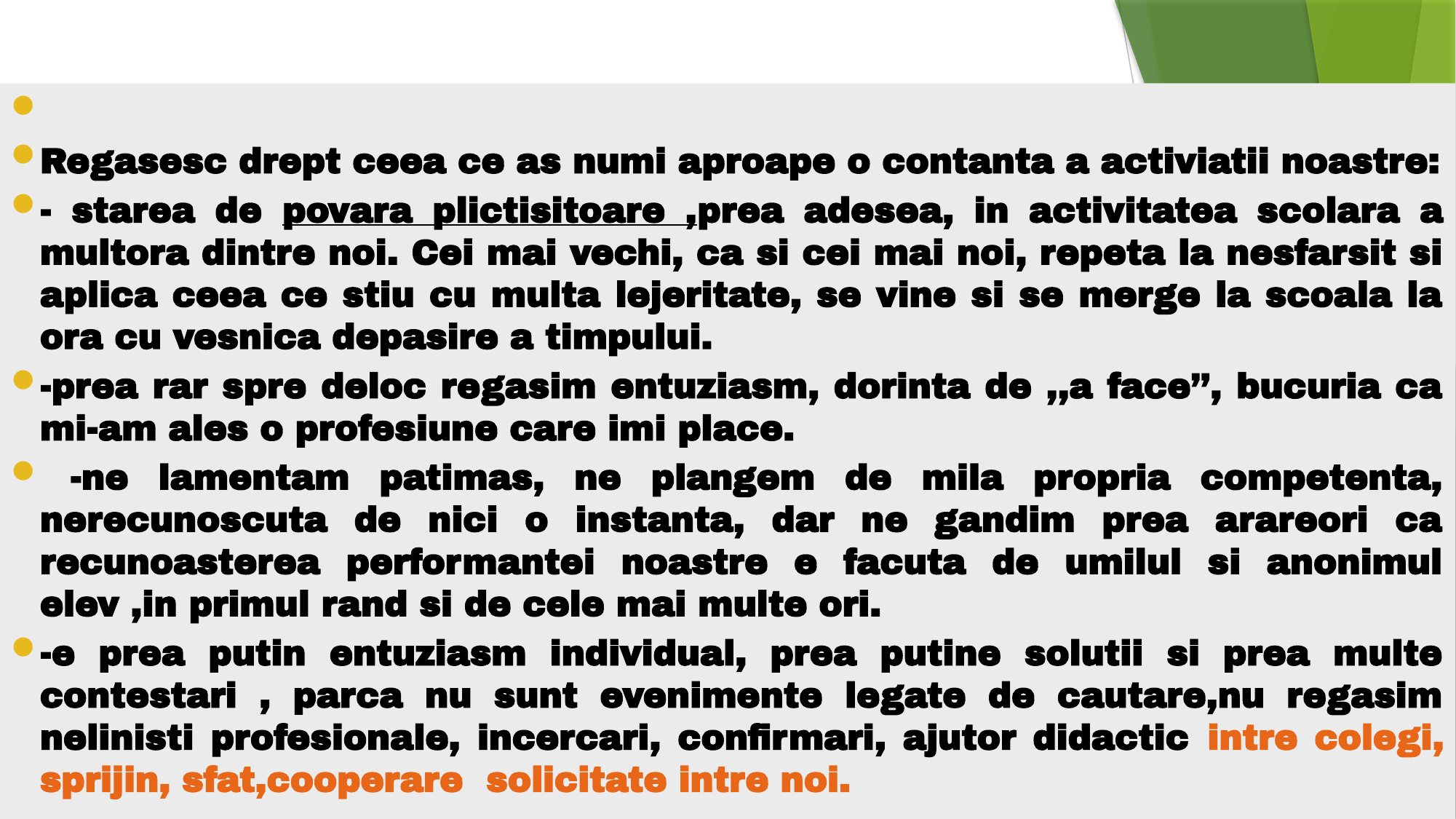

Regasesc drept ceea ce as numi aproape o contanta a activiatii noastre:
- starea de povara plictisitoare ,prea adesea, in activitatea scolara a multora dintre noi. Cei mai vechi, ca si cei mai noi, repeta la nesfarsit si aplica ceea ce stiu cu multa lejeritate, se vine si se merge la scoala la ora cu vesnica depasire a timpului.
-prea rar spre deloc regasim entuziasm, dorinta de ,,a face’’, bucuria ca mi-am ales o profesiune care imi place.
 -ne lamentam patimas, ne plangem de mila propria competenta, nerecunoscuta de nici o instanta, dar ne gandim prea arareori ca recunoasterea performantei noastre e facuta de umilul si anonimul elev ,in primul rand si de cele mai multe ori.
-e prea putin entuziasm individual, prea putine solutii si prea multe contestari , parca nu sunt evenimente legate de cautare,nu regasim nelinisti profesionale, incercari, confirmari, ajutor didactic intre colegi, sprijin, sfat,cooperare  solicitate intre noi.